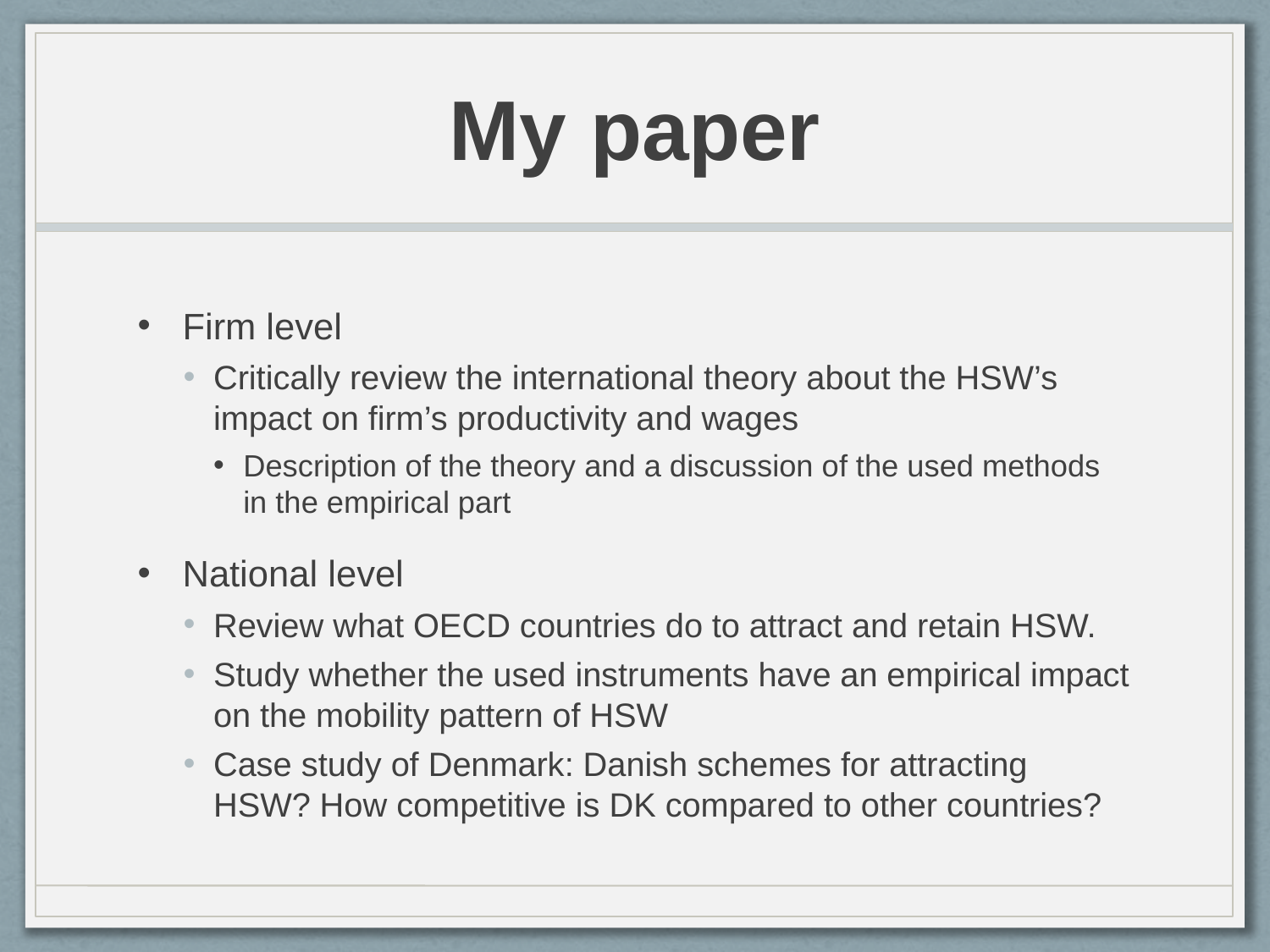

# My paper
Firm level
Critically review the international theory about the HSW’s impact on firm’s productivity and wages
Description of the theory and a discussion of the used methods in the empirical part
National level
Review what OECD countries do to attract and retain HSW.
Study whether the used instruments have an empirical impact on the mobility pattern of HSW
Case study of Denmark: Danish schemes for attracting HSW? How competitive is DK compared to other countries?